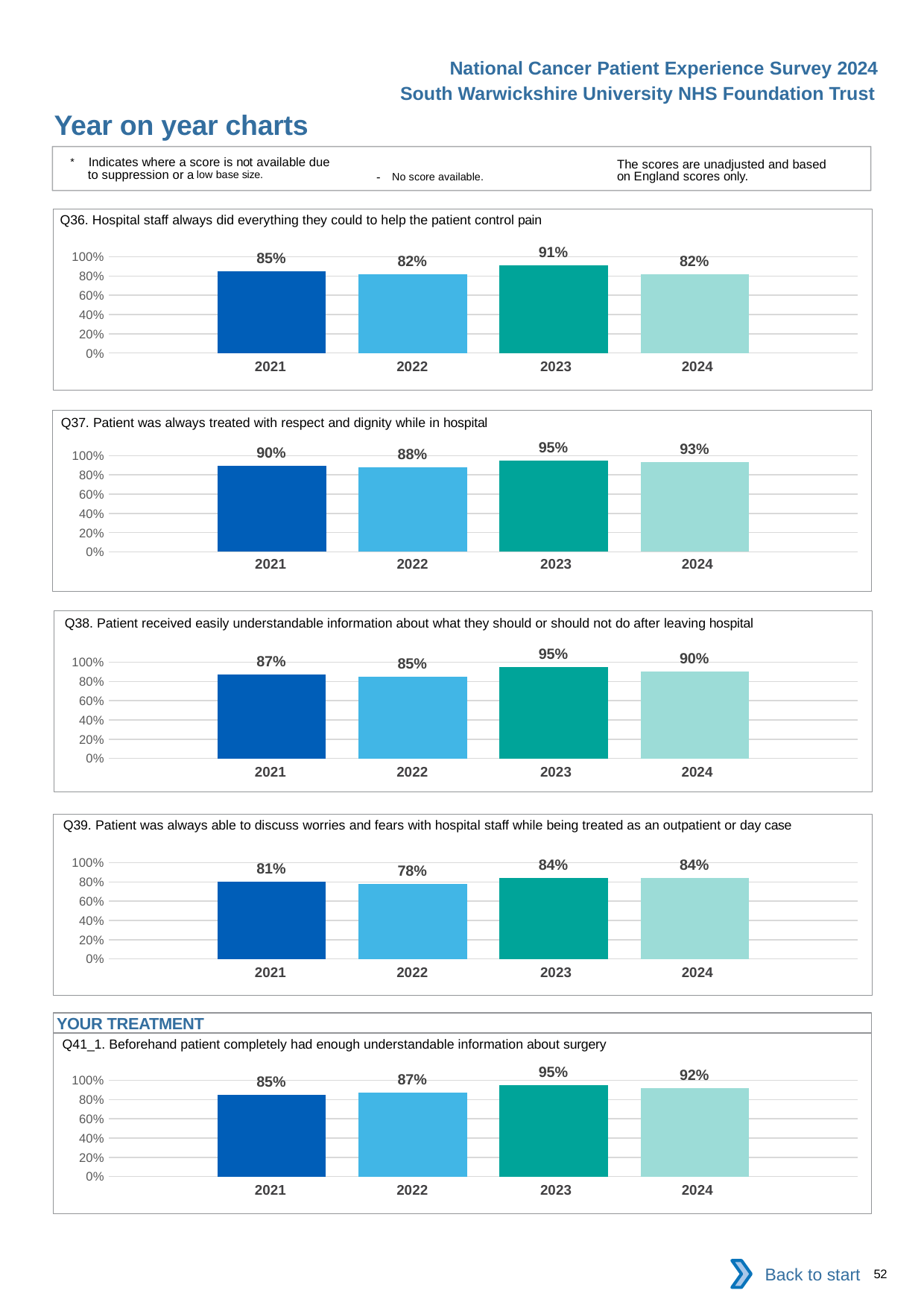

National Cancer Patient Experience Survey 2024
South Warwickshire University NHS Foundation Trust
Year on year charts

*  Indicates where a score is not available due to suppression or a low base size.
The scores are unadjusted and based on England scores only.
- No score available.
Q36. Hospital staff always did everything they could to help the patient control pain

### Chart

| Category | 2021 | 2022 | 2023 | 2024 |
|---|---|---|---|---|
| Category 1 | 0.8527132 | 0.8181818 | 0.9101124 | 0.815534 |
| 2021 | 2022 | 2023 | 2024 |
| --- | --- | --- | --- |
Q37. Patient was always treated with respect and dignity while in hospital

### Chart

| Category | 2021 | 2022 | 2023 | 2024 |
|---|---|---|---|---|
| Category 1 | 0.8954248 | 0.8793103 | 0.9454545 | 0.9296875 |
| 2021 | 2022 | 2023 | 2024 |
| --- | --- | --- | --- |
Q38. Patient received easily understandable information about what they should or should not do after leaving hospital

### Chart

| Category | 2021 | 2022 | 2023 | 2024 |
|---|---|---|---|---|
| Category 1 | 0.869863 | 0.8495575 | 0.9537037 | 0.9016393 |
| 2021 | 2022 | 2023 | 2024 |
| --- | --- | --- | --- |
Q39. Patient was always able to discuss worries and fears with hospital staff while being treated as an outpatient or day case

### Chart

| Category | 2021 | 2022 | 2023 | 2024 |
|---|---|---|---|---|
| Category 1 | 0.80625 | 0.781457 | 0.8392857 | 0.8445946 |
| 2021 | 2022 | 2023 | 2024 |
| --- | --- | --- | --- |
YOUR TREATMENT
Q41_1. Beforehand patient completely had enough understandable information about surgery

### Chart

| Category | 2021 | 2022 | 2023 | 2024 |
|---|---|---|---|---|
| Category 1 | 0.8527919 | 0.8736264 | 0.9470199 | 0.922619 |
| 2021 | 2022 | 2023 | 2024 |
| --- | --- | --- | --- |
Back to start

52